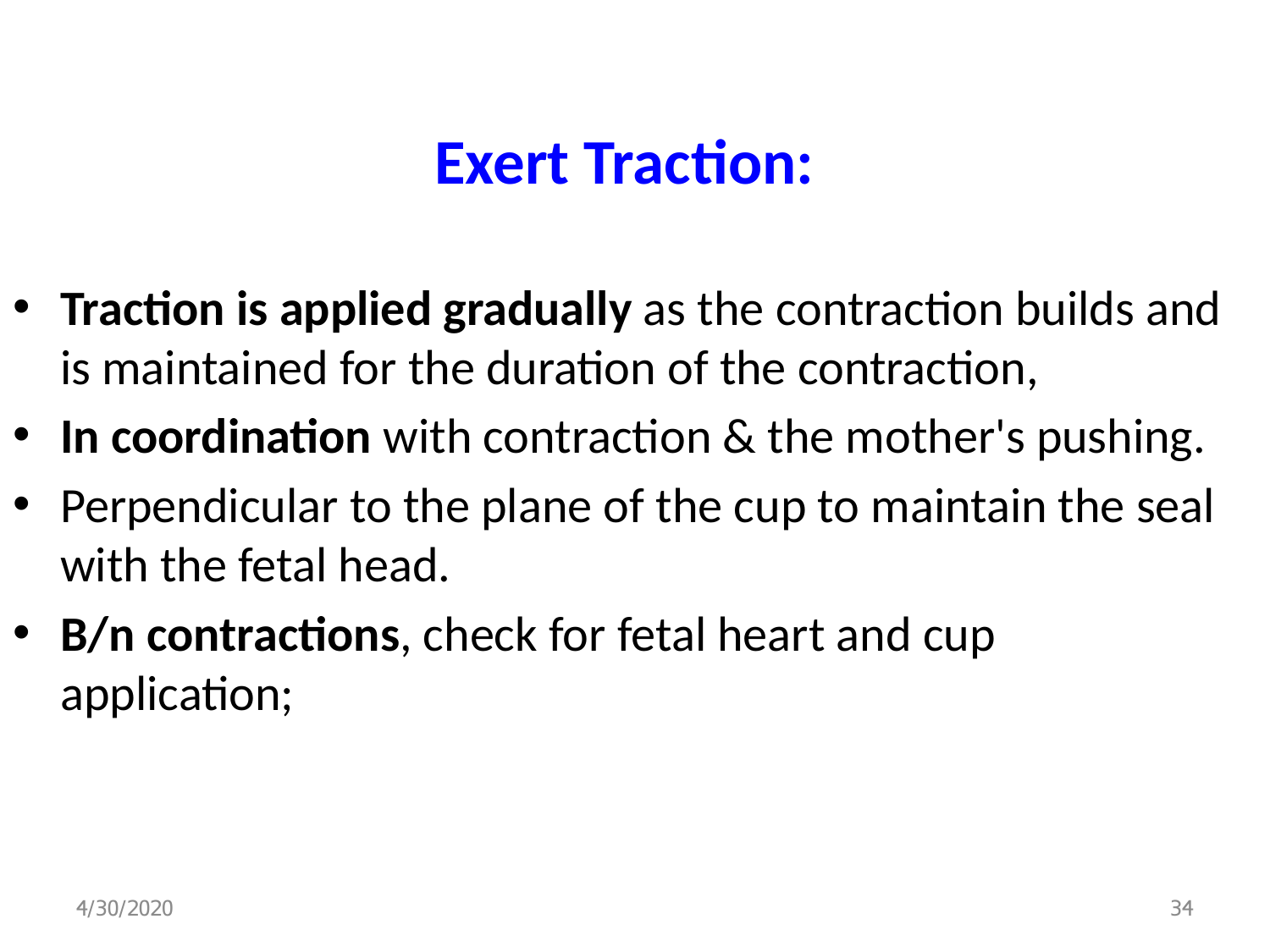

Exert Traction:

Traction is applied gradually as the contraction builds and is maintained for the duration of the contraction,
In coordination with contraction & the mother's pushing.
Perpendicular to the plane of the cup to maintain the seal with the fetal head.
B/n contractions, check for fetal heart and cup application;
4/30/2020
34